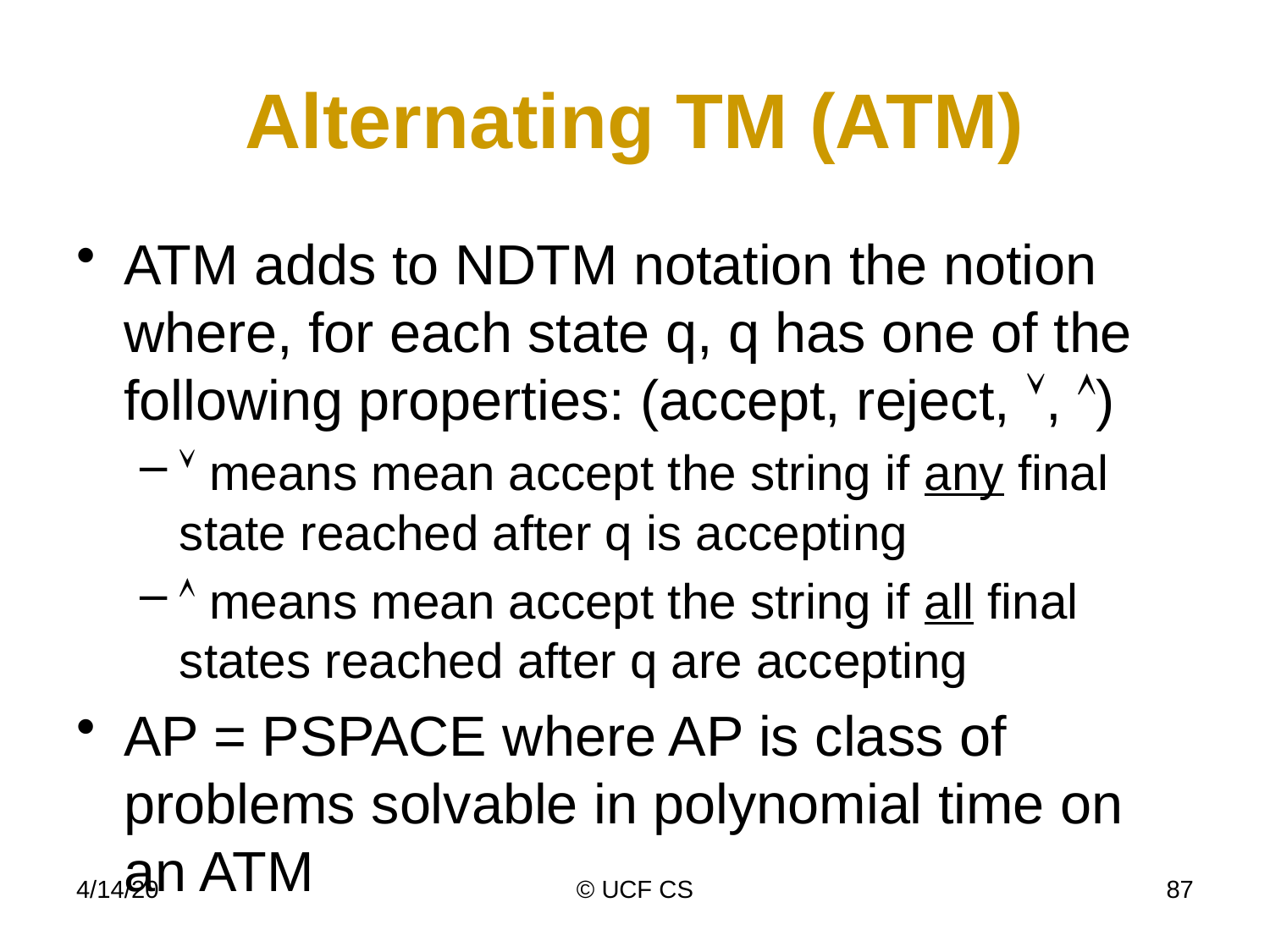

# Alternating TM (ATM)
ATM adds to NDTM notation the notion where, for each state q, q has one of the following properties: (accept, reject, ∨, ∧)
∨ means mean accept the string if any final state reached after q is accepting
∧ means mean accept the string if all final states reached after q are accepting
AP = PSPACE where AP is class of problems solvable in polynomial time on an ATM
4/14/20
© UCF CS
87